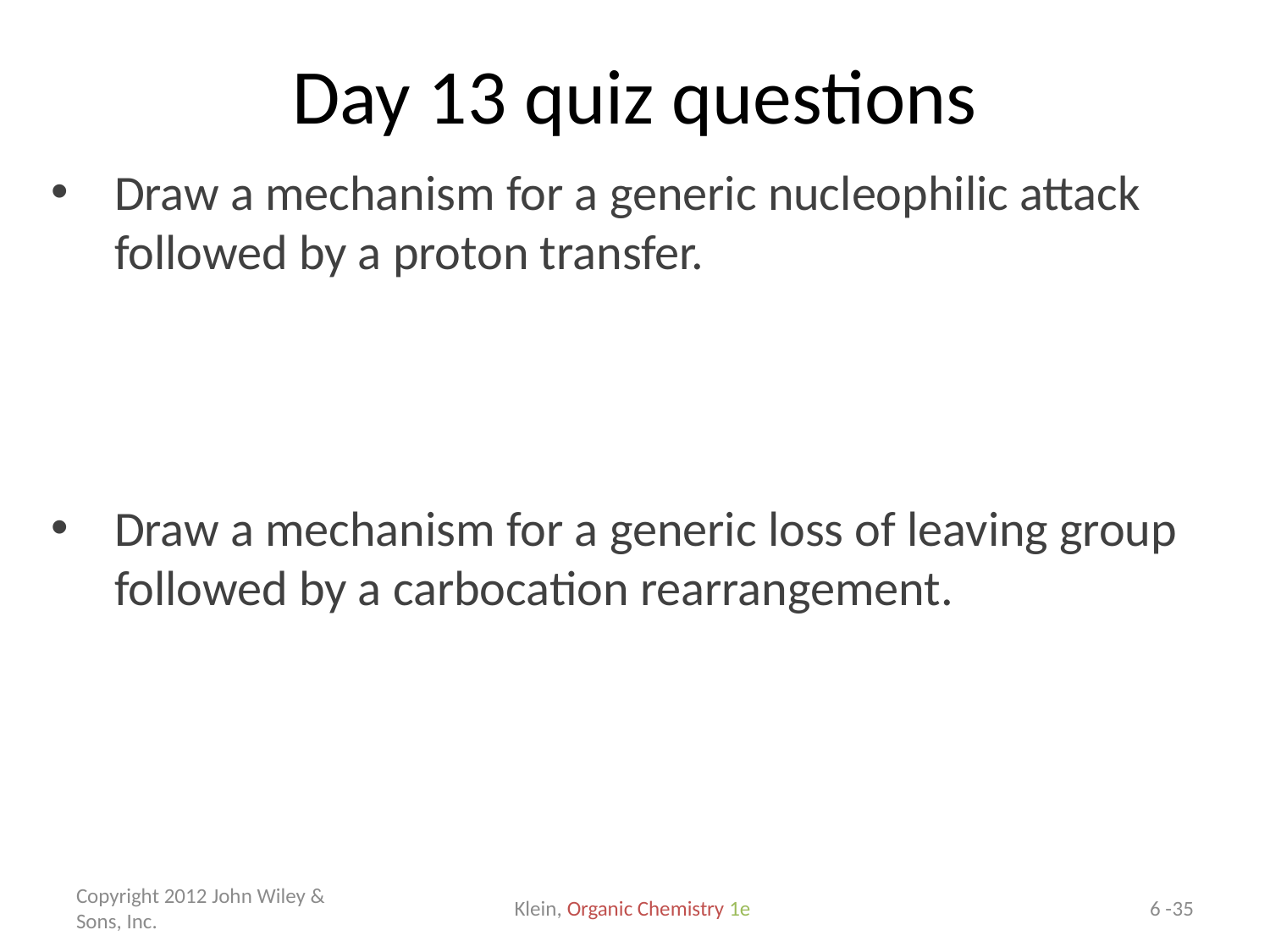

# Day 13 quiz questions
Draw a mechanism for a generic nucleophilic attack followed by a proton transfer.

Draw a mechanism for a generic loss of leaving group followed by a carbocation rearrangement.

Copyright 2012 John Wiley & Sons, Inc.
Klein, Organic Chemistry 1e
6 -35